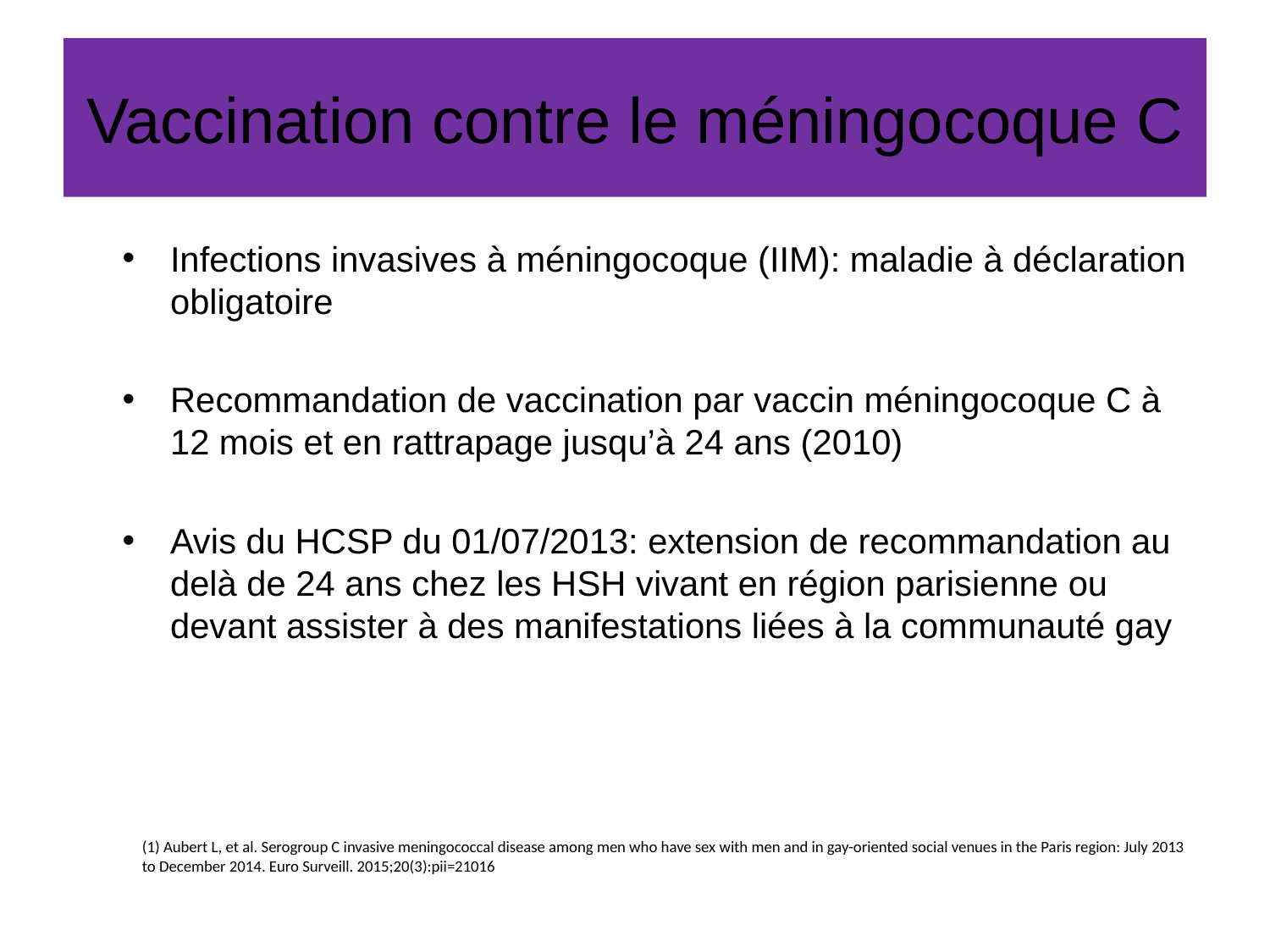

# Vaccination contre le méningocoque C
Infections invasives à méningocoque (IIM): maladie à déclaration obligatoire

Recommandation de vaccination par vaccin méningocoque C à 12 mois et en rattrapage jusqu’à 24 ans (2010)

Avis du HCSP du 01/07/2013: extension de recommandation au delà de 24 ans chez les HSH vivant en région parisienne ou devant assister à des manifestations liées à la communauté gay
(1) Aubert L, et al. Serogroup C invasive meningococcal disease among men who have sex with men and in gay-oriented social venues in the Paris region: July 2013 to December 2014. Euro Surveill. 2015;20(3):pii=21016